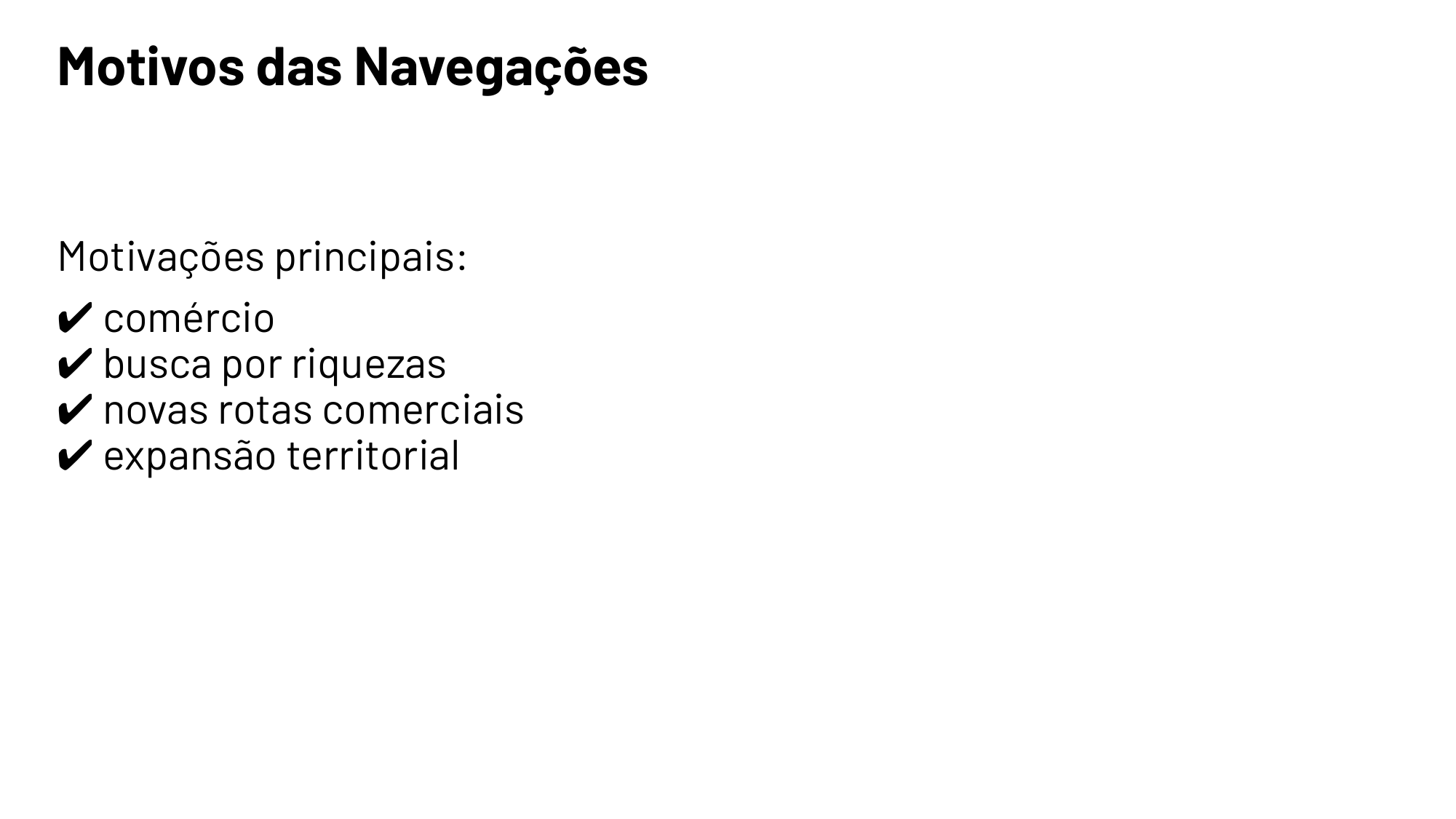

Motivos das Navegações

Motivações principais:
✔ comércio
✔ busca por riquezas
✔ novas rotas comerciais
✔ expansão territorial